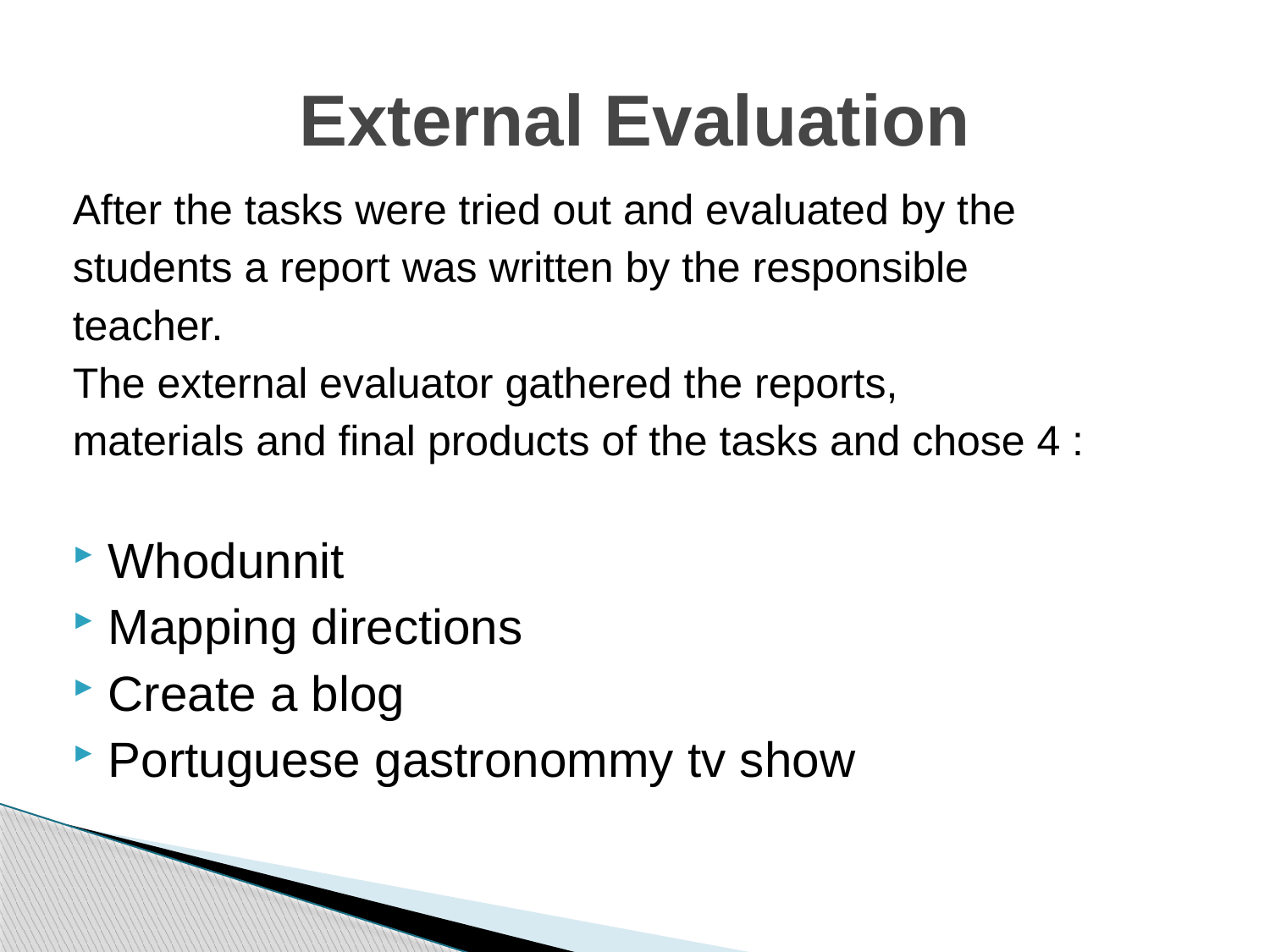

# External Evaluation
After the tasks were tried out and evaluated by the
students a report was written by the responsible
teacher.
The external evaluator gathered the reports,
materials and final products of the tasks and chose 4 :

Whodunnit
Mapping directions
Create a blog
Portuguese gastronommy tv show